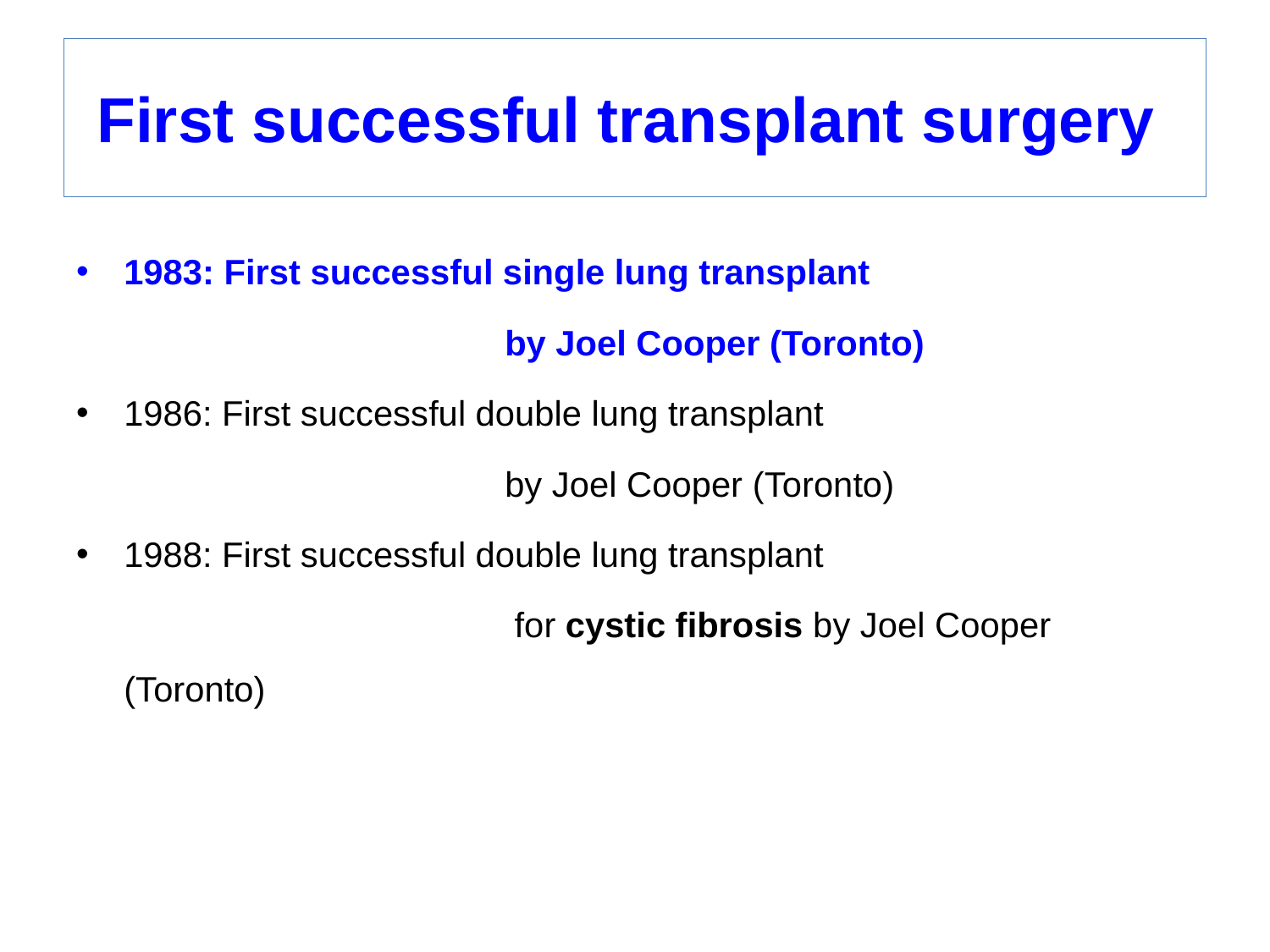

# First successful transplant surgery
1983: First successful single lung transplant
                                           	by Joel Cooper (Toronto)
1986: First successful double lung transplant
                                           	by Joel Cooper (Toronto)
1988: First successful double lung transplant
                  		 for cystic fibrosis by Joel Cooper (Toronto)